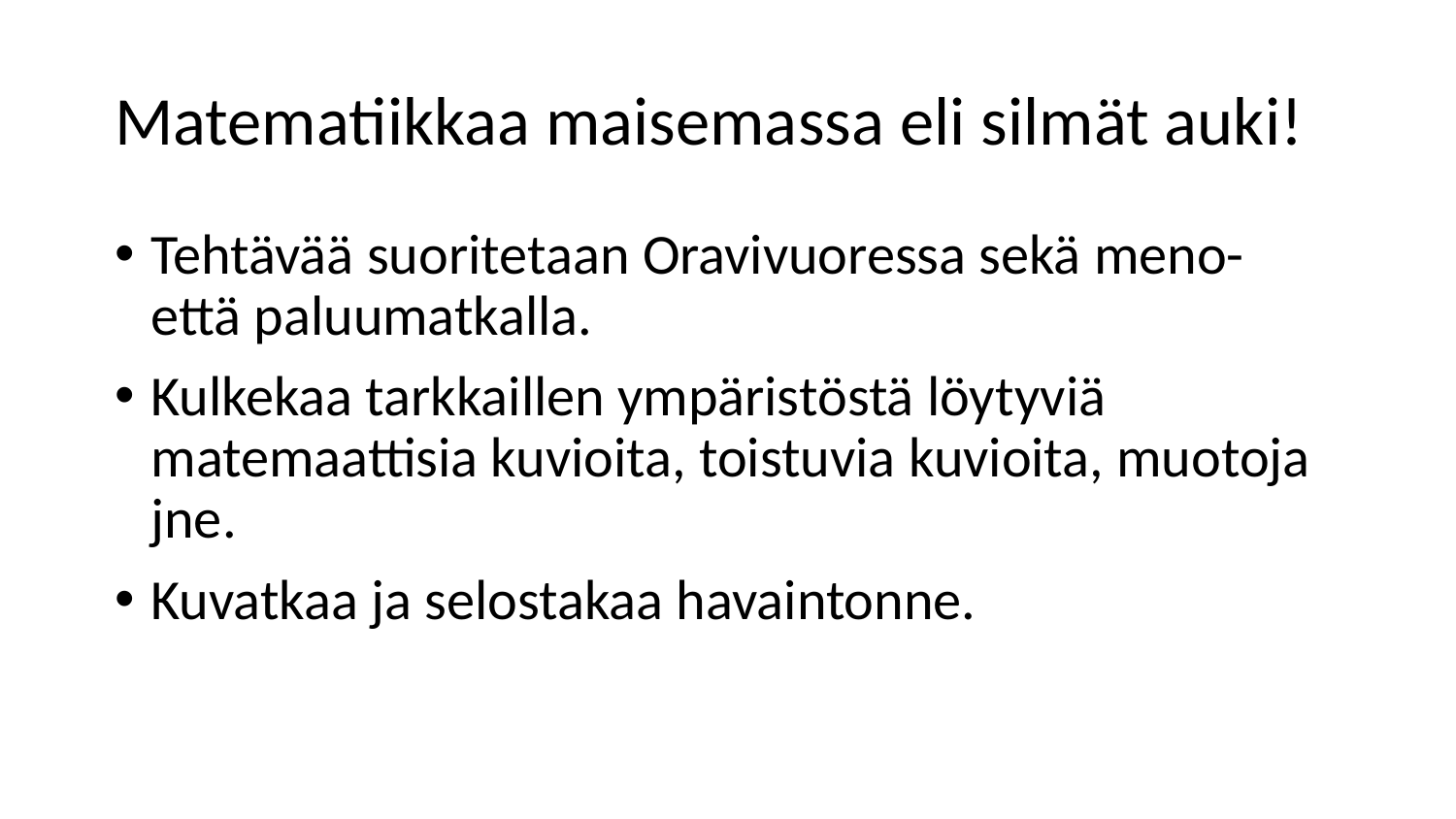

# Matematiikkaa maisemassa eli silmät auki!
Tehtävää suoritetaan Oravivuoressa sekä meno- että paluumatkalla.
Kulkekaa tarkkaillen ympäristöstä löytyviä matemaattisia kuvioita, toistuvia kuvioita, muotoja jne.
Kuvatkaa ja selostakaa havaintonne.